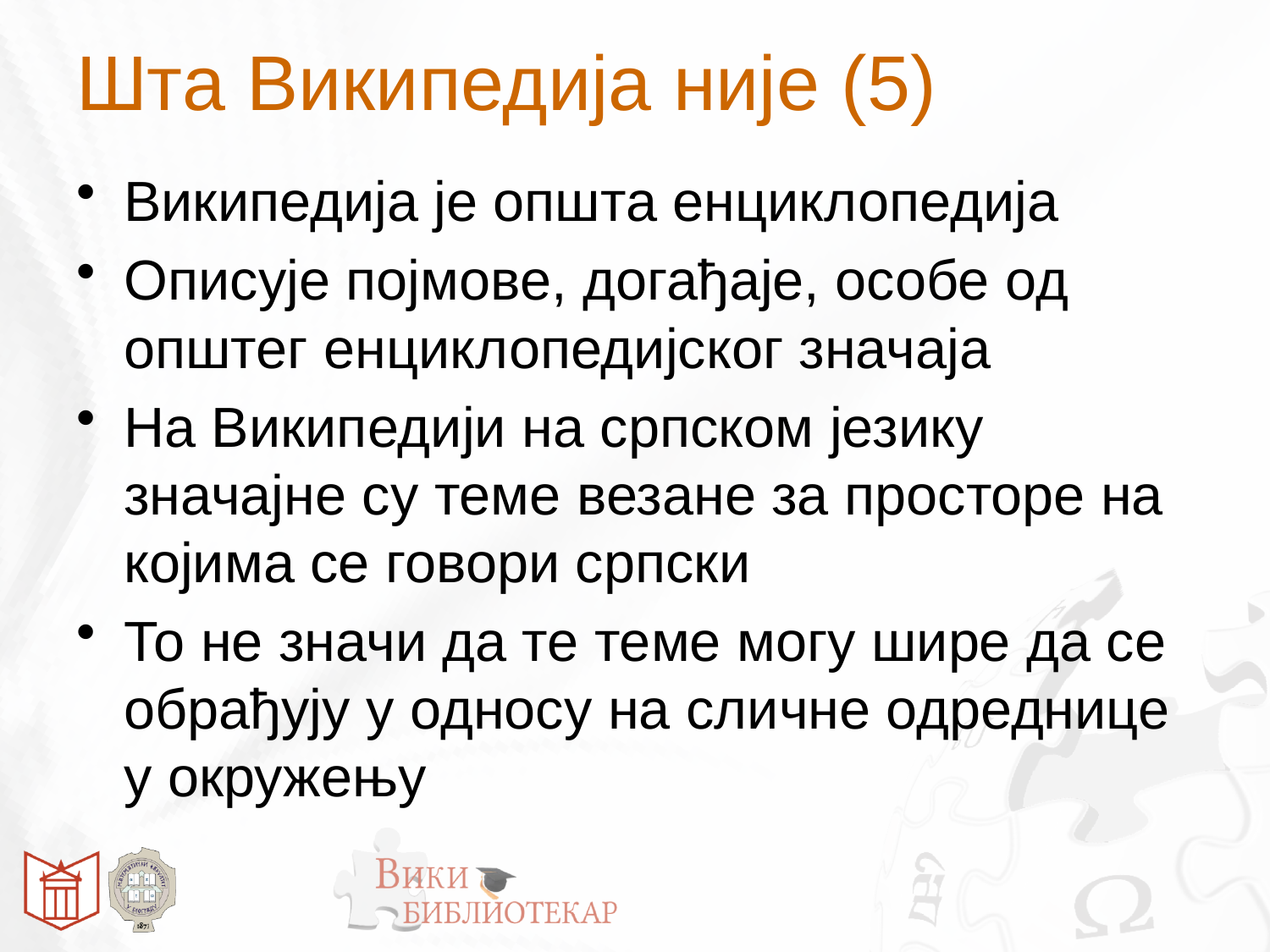

# Шта Википедија није (5)
Википедија је општа енциклопедија
Описује појмове, догађаје, особе од општег енциклопедијског значаја
На Википедији на српском језику значајне су теме везане за просторе на којима се говори српски
То не значи да те теме могу шире да се обрађују у односу на сличне одреднице у окружењу